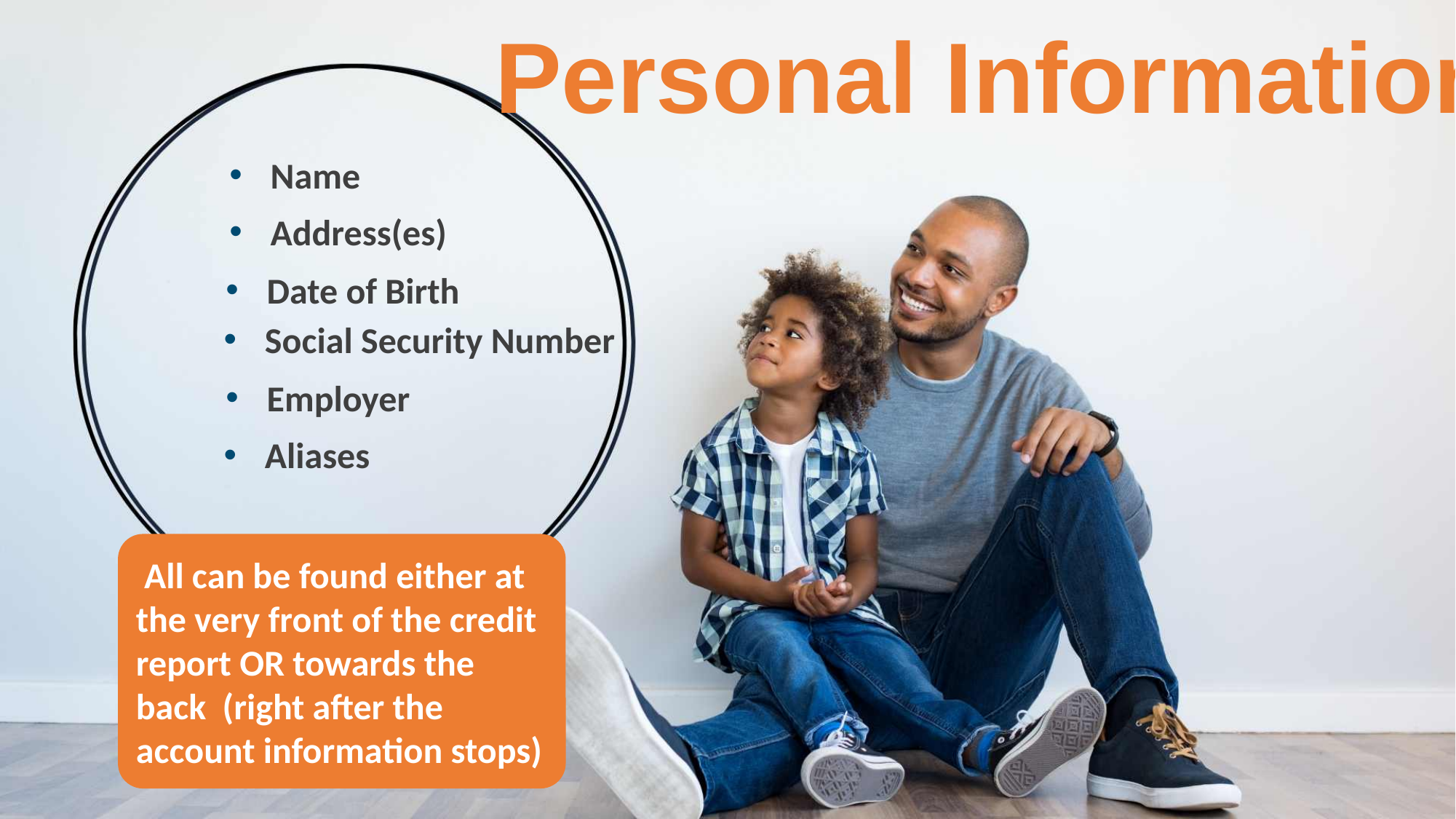

Personal Information
Name
Address(es)
Date of Birth
Social Security Number
Employer
Aliases
 All can be found either at the very front of the credit report OR towards the back  (right after the account information stops)